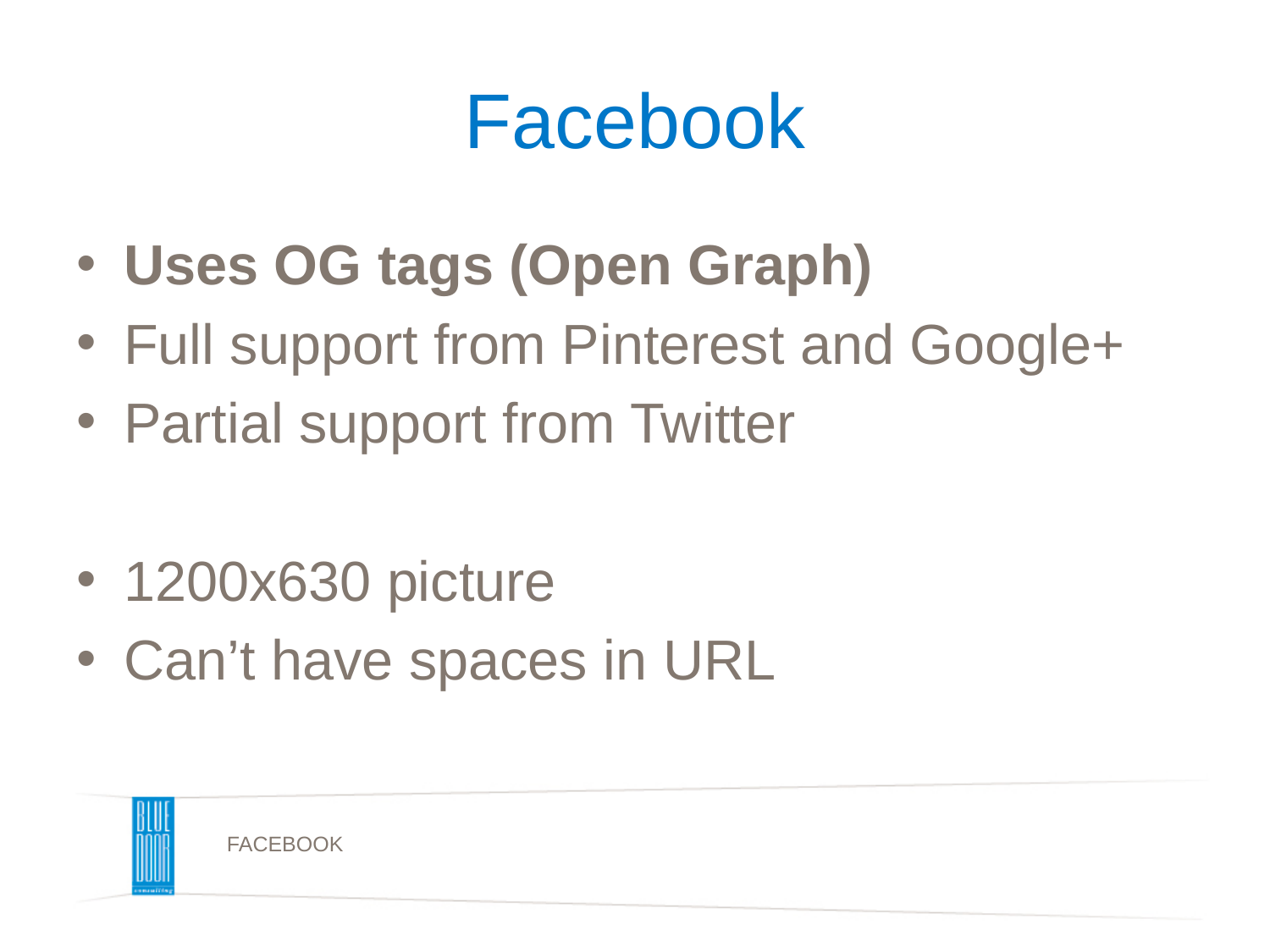

# Facebook
Uses OG tags (Open Graph)
Full support from Pinterest and Google+
Partial support from Twitter

1200x630 picture
Can’t have spaces in URL
FACEBOOK